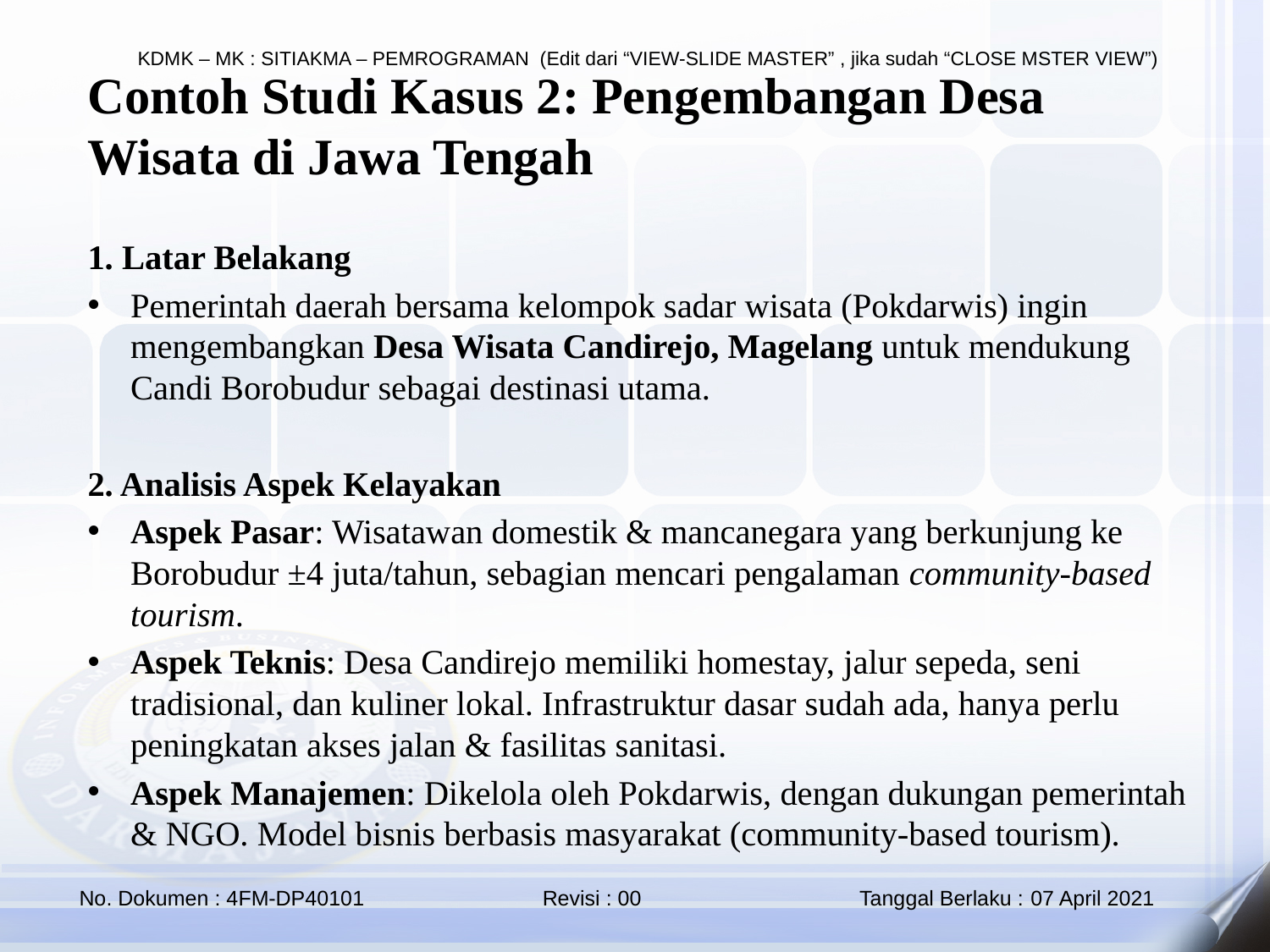

Contoh Studi Kasus 2: Pengembangan Desa Wisata di Jawa Tengah

1. Latar Belakang
Pemerintah daerah bersama kelompok sadar wisata (Pokdarwis) ingin mengembangkan Desa Wisata Candirejo, Magelang untuk mendukung Candi Borobudur sebagai destinasi utama.

2. Analisis Aspek Kelayakan
Aspek Pasar: Wisatawan domestik & mancanegara yang berkunjung ke Borobudur ±4 juta/tahun, sebagian mencari pengalaman community-based tourism.
Aspek Teknis: Desa Candirejo memiliki homestay, jalur sepeda, seni tradisional, dan kuliner lokal. Infrastruktur dasar sudah ada, hanya perlu peningkatan akses jalan & fasilitas sanitasi.
Aspek Manajemen: Dikelola oleh Pokdarwis, dengan dukungan pemerintah & NGO. Model bisnis berbasis masyarakat (community-based tourism).